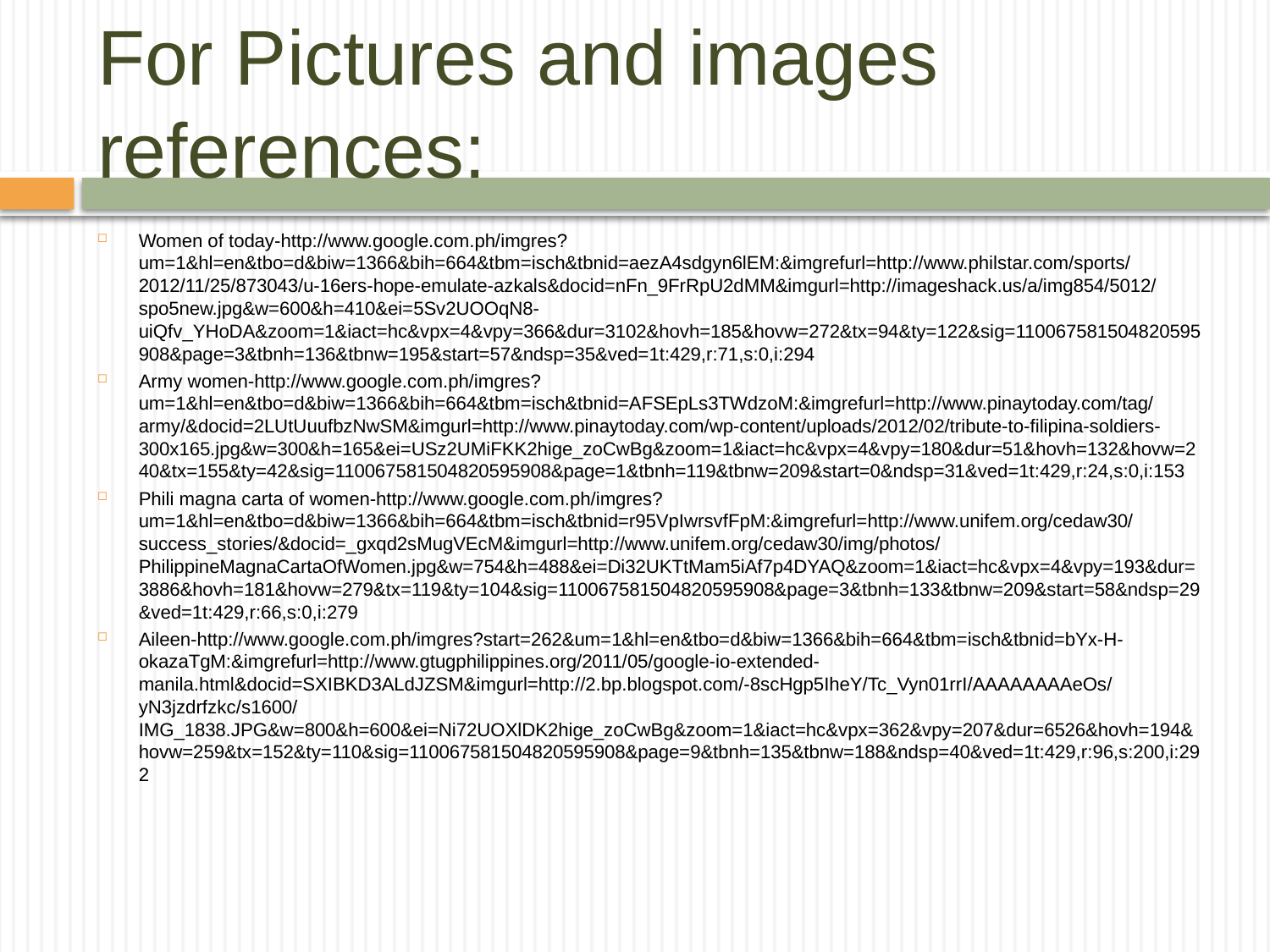

# For Pictures and images references:
Women of today-http://www.google.com.ph/imgres?um=1&hl=en&tbo=d&biw=1366&bih=664&tbm=isch&tbnid=aezA4sdgyn6lEM:&imgrefurl=http://www.philstar.com/sports/2012/11/25/873043/u-16ers-hope-emulate-azkals&docid=nFn_9FrRpU2dMM&imgurl=http://imageshack.us/a/img854/5012/spo5new.jpg&w=600&h=410&ei=5Sv2UOOqN8-uiQfv_YHoDA&zoom=1&iact=hc&vpx=4&vpy=366&dur=3102&hovh=185&hovw=272&tx=94&ty=122&sig=110067581504820595908&page=3&tbnh=136&tbnw=195&start=57&ndsp=35&ved=1t:429,r:71,s:0,i:294
Army women-http://www.google.com.ph/imgres?um=1&hl=en&tbo=d&biw=1366&bih=664&tbm=isch&tbnid=AFSEpLs3TWdzoM:&imgrefurl=http://www.pinaytoday.com/tag/army/&docid=2LUtUuufbzNwSM&imgurl=http://www.pinaytoday.com/wp-content/uploads/2012/02/tribute-to-filipina-soldiers-300x165.jpg&w=300&h=165&ei=USz2UMiFKK2hige_zoCwBg&zoom=1&iact=hc&vpx=4&vpy=180&dur=51&hovh=132&hovw=240&tx=155&ty=42&sig=110067581504820595908&page=1&tbnh=119&tbnw=209&start=0&ndsp=31&ved=1t:429,r:24,s:0,i:153
Phili magna carta of women-http://www.google.com.ph/imgres?um=1&hl=en&tbo=d&biw=1366&bih=664&tbm=isch&tbnid=r95VpIwrsvfFpM:&imgrefurl=http://www.unifem.org/cedaw30/success_stories/&docid=_gxqd2sMugVEcM&imgurl=http://www.unifem.org/cedaw30/img/photos/PhilippineMagnaCartaOfWomen.jpg&w=754&h=488&ei=Di32UKTtMam5iAf7p4DYAQ&zoom=1&iact=hc&vpx=4&vpy=193&dur=3886&hovh=181&hovw=279&tx=119&ty=104&sig=110067581504820595908&page=3&tbnh=133&tbnw=209&start=58&ndsp=29&ved=1t:429,r:66,s:0,i:279
Aileen-http://www.google.com.ph/imgres?start=262&um=1&hl=en&tbo=d&biw=1366&bih=664&tbm=isch&tbnid=bYx-H-okazaTgM:&imgrefurl=http://www.gtugphilippines.org/2011/05/google-io-extended-manila.html&docid=SXIBKD3ALdJZSM&imgurl=http://2.bp.blogspot.com/-8scHgp5IheY/Tc_Vyn01rrI/AAAAAAAAeOs/yN3jzdrfzkc/s1600/IMG_1838.JPG&w=800&h=600&ei=Ni72UOXlDK2hige_zoCwBg&zoom=1&iact=hc&vpx=362&vpy=207&dur=6526&hovh=194&hovw=259&tx=152&ty=110&sig=110067581504820595908&page=9&tbnh=135&tbnw=188&ndsp=40&ved=1t:429,r:96,s:200,i:292